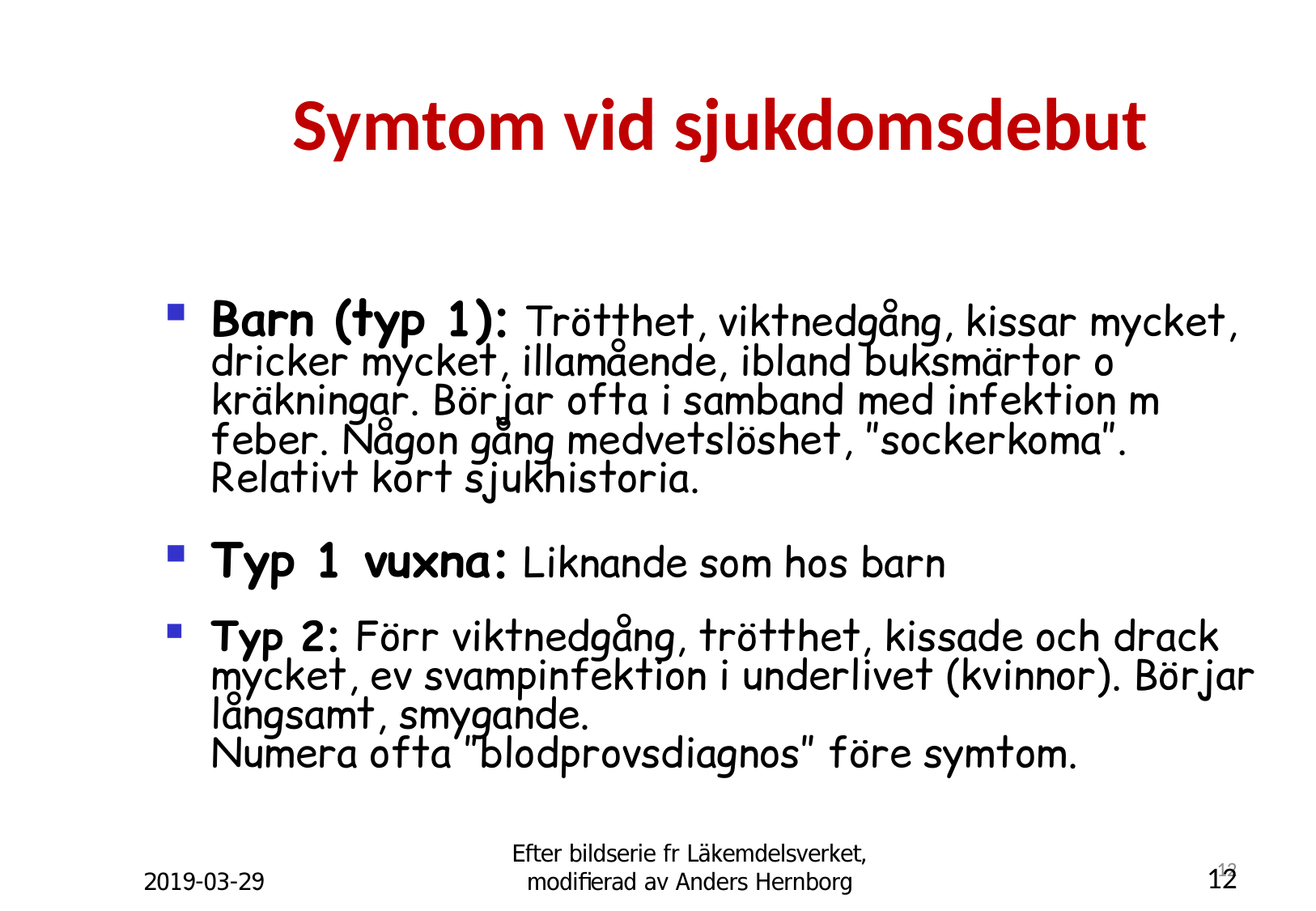

# Symtom vid sjukdomsdebut

Barn (typ 1): Trötthet, viktnedgång, kissar mycket, dricker mycket, illamående, ibland buksmärtor o kräkningar. Börjar ofta i samband med infektion m feber. Någon gång medvetslöshet, ”sockerkoma”. Relativt kort sjukhistoria.
Typ 1 vuxna: Liknande som hos barn
Typ 2: Förr viktnedgång, trötthet, kissade och drack mycket, ev svampinfektion i underlivet (kvinnor). Börjar långsamt, smygande.
Numera ofta ”blodprovsdiagnos” före symtom.
2019-03-29
Efter bildserie fr Läkemdelsverket, modifierad av Anders Hernborg
12
12